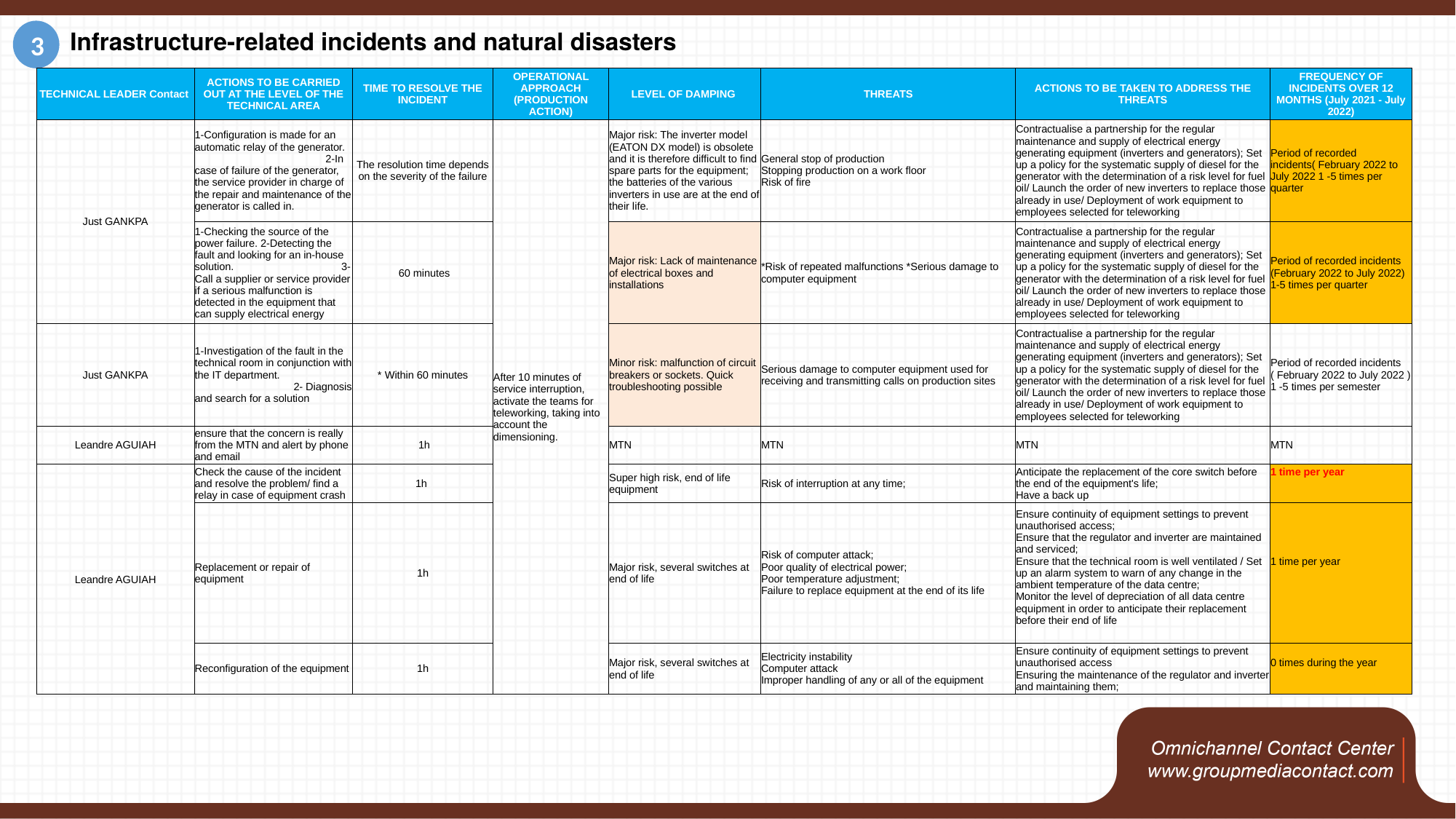

3
Infrastructure-related incidents and natural disasters
| TECHNICAL LEADER Contact | ACTIONS TO BE CARRIED OUT AT THE LEVEL OF THE TECHNICAL AREA | TIME TO RESOLVE THE INCIDENT | OPERATIONAL APPROACH (PRODUCTION ACTION) | LEVEL OF DAMPING | THREATS | ACTIONS TO BE TAKEN TO ADDRESS THE THREATS | FREQUENCY OF INCIDENTS OVER 12 MONTHS (July 2021 - July 2022) |
| --- | --- | --- | --- | --- | --- | --- | --- |
| Just GANKPA | 1-Configuration is made for an automatic relay of the generator. 2-In case of failure of the generator, the service provider in charge of the repair and maintenance of the generator is called in. | The resolution time depends on the severity of the failure | After 10 minutes of service interruption, activate the teams for teleworking, taking into account the dimensioning. | Major risk: The inverter model (EATON DX model) is obsolete and it is therefore difficult to find spare parts for the equipment; the batteries of the various inverters in use are at the end of their life. | General stop of production Stopping production on a work floor Risk of fire | Contractualise a partnership for the regular maintenance and supply of electrical energy generating equipment (inverters and generators); Set up a policy for the systematic supply of diesel for the generator with the determination of a risk level for fuel oil/ Launch the order of new inverters to replace those already in use/ Deployment of work equipment to employees selected for teleworking | Period of recorded incidents( February 2022 to July 2022 1 -5 times per quarter |
|  | 1-Checking the source of the power failure. 2-Detecting the fault and looking for an in-house solution. 3-Call a supplier or service provider if a serious malfunction is detected in the equipment that can supply electrical energy | 60 minutes |  | Major risk: Lack of maintenance of electrical boxes and installations | \*Risk of repeated malfunctions \*Serious damage to computer equipment | Contractualise a partnership for the regular maintenance and supply of electrical energy generating equipment (inverters and generators); Set up a policy for the systematic supply of diesel for the generator with the determination of a risk level for fuel oil/ Launch the order of new inverters to replace those already in use/ Deployment of work equipment to employees selected for teleworking | Period of recorded incidents (February 2022 to July 2022) 1-5 times per quarter |
| Just GANKPA | 1-Investigation of the fault in the technical room in conjunction with the IT department. 2- Diagnosis and search for a solution | \* Within 60 minutes |  | Minor risk: malfunction of circuit breakers or sockets. Quick troubleshooting possible | Serious damage to computer equipment used for receiving and transmitting calls on production sites | Contractualise a partnership for the regular maintenance and supply of electrical energy generating equipment (inverters and generators); Set up a policy for the systematic supply of diesel for the generator with the determination of a risk level for fuel oil/ Launch the order of new inverters to replace those already in use/ Deployment of work equipment to employees selected for teleworking | Period of recorded incidents ( February 2022 to July 2022 ) 1 -5 times per semester |
| Leandre AGUIAH | ensure that the concern is really from the MTN and alert by phone and email | 1h |  | MTN | MTN | MTN | MTN |
| Leandre AGUIAH | Check the cause of the incident and resolve the problem/ find a relay in case of equipment crash | 1h |  | Super high risk, end of life equipment | Risk of interruption at any time; | Anticipate the replacement of the core switch before the end of the equipment's life; Have a back up | 1 time per year |
|  | Replacement or repair of equipment | 1h |  | Major risk, several switches at end of life | Risk of computer attack; Poor quality of electrical power; Poor temperature adjustment; Failure to replace equipment at the end of its life | Ensure continuity of equipment settings to prevent unauthorised access; Ensure that the regulator and inverter are maintained and serviced; Ensure that the technical room is well ventilated / Set up an alarm system to warn of any change in the ambient temperature of the data centre; Monitor the level of depreciation of all data centre equipment in order to anticipate their replacement before their end of life | 1 time per year |
|  | Reconfiguration of the equipment | 1h |  | Major risk, several switches at end of life | Electricity instability Computer attack Improper handling of any or all of the equipment | Ensure continuity of equipment settings to prevent unauthorised access Ensuring the maintenance of the regulator and inverter and maintaining them; | 0 times during the year |